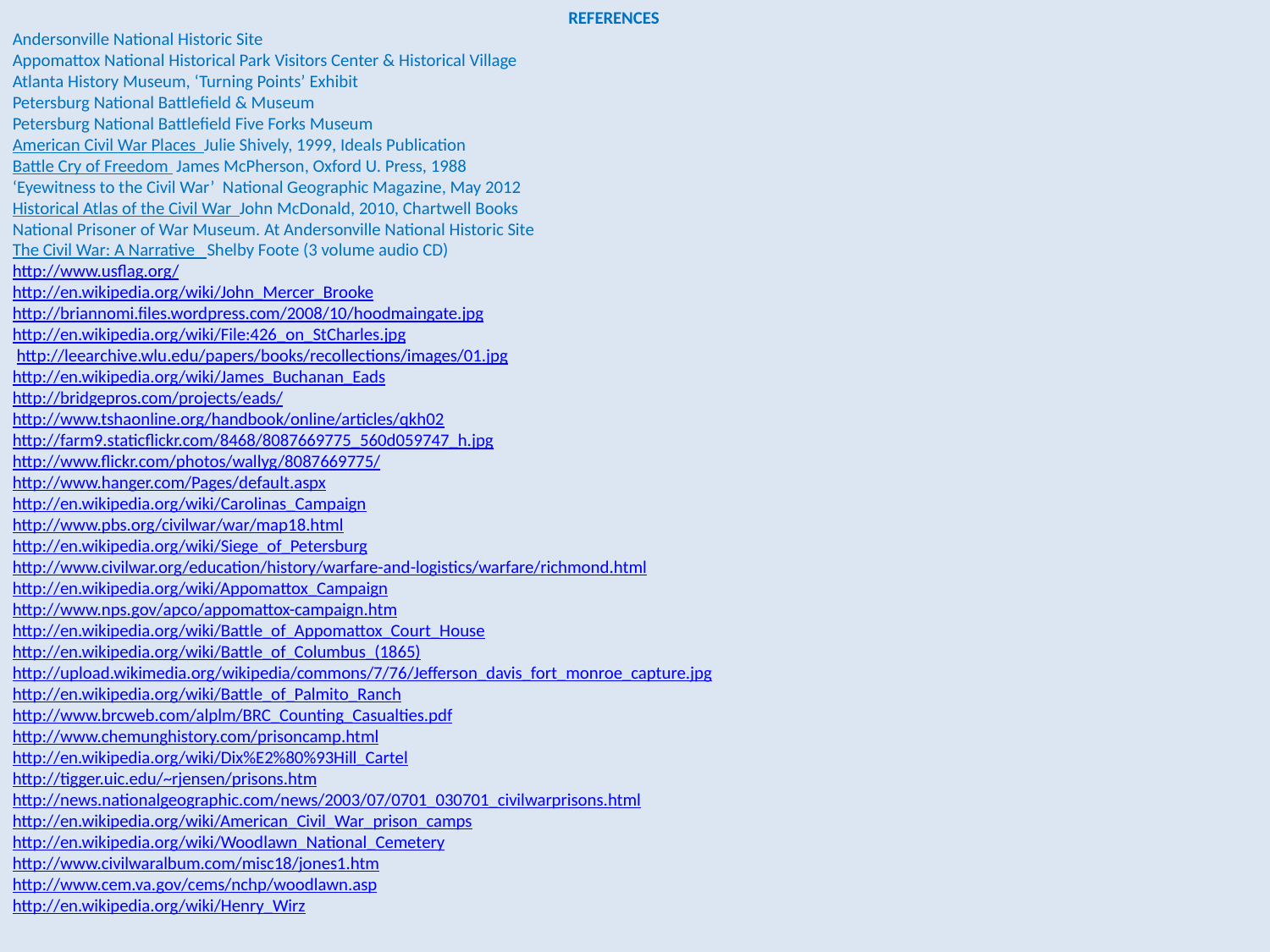

REFERENCES
Andersonville National Historic Site
Appomattox National Historical Park Visitors Center & Historical Village
Atlanta History Museum, ‘Turning Points’ Exhibit
Petersburg National Battlefield & Museum
Petersburg National Battlefield Five Forks Museum
American Civil War Places  Julie Shively, 1999, Ideals Publication
Battle Cry of Freedom  James McPherson, Oxford U. Press, 1988
‘Eyewitness to the Civil War’  National Geographic Magazine, May 2012
Historical Atlas of the Civil War  John McDonald, 2010, Chartwell Books
National Prisoner of War Museum. At Andersonville National Historic Site
The Civil War: A Narrative   Shelby Foote (3 volume audio CD)
http://www.usflag.org/
http://en.wikipedia.org/wiki/John_Mercer_Brooke
http://briannomi.files.wordpress.com/2008/10/hoodmaingate.jpg
http://en.wikipedia.org/wiki/File:426_on_StCharles.jpg
 http://leearchive.wlu.edu/papers/books/recollections/images/01.jpg
http://en.wikipedia.org/wiki/James_Buchanan_Eads
http://bridgepros.com/projects/eads/
http://www.tshaonline.org/handbook/online/articles/qkh02
http://farm9.staticflickr.com/8468/8087669775_560d059747_h.jpg
http://www.flickr.com/photos/wallyg/8087669775/
http://www.hanger.com/Pages/default.aspx
http://en.wikipedia.org/wiki/Carolinas_Campaign
http://www.pbs.org/civilwar/war/map18.html
http://en.wikipedia.org/wiki/Siege_of_Petersburg
http://www.civilwar.org/education/history/warfare-and-logistics/warfare/richmond.html
http://en.wikipedia.org/wiki/Appomattox_Campaign
http://www.nps.gov/apco/appomattox-campaign.htm
http://en.wikipedia.org/wiki/Battle_of_Appomattox_Court_House
http://en.wikipedia.org/wiki/Battle_of_Columbus_(1865)
http://upload.wikimedia.org/wikipedia/commons/7/76/Jefferson_davis_fort_monroe_capture.jpg
http://en.wikipedia.org/wiki/Battle_of_Palmito_Ranch
http://www.brcweb.com/alplm/BRC_Counting_Casualties.pdf
http://www.chemunghistory.com/prisoncamp.html
http://en.wikipedia.org/wiki/Dix%E2%80%93Hill_Cartel
http://tigger.uic.edu/~rjensen/prisons.htm
http://news.nationalgeographic.com/news/2003/07/0701_030701_civilwarprisons.html
http://en.wikipedia.org/wiki/American_Civil_War_prison_camps
http://en.wikipedia.org/wiki/Woodlawn_National_Cemetery
http://www.civilwaralbum.com/misc18/jones1.htm
http://www.cem.va.gov/cems/nchp/woodlawn.asp
http://en.wikipedia.org/wiki/Henry_Wirz